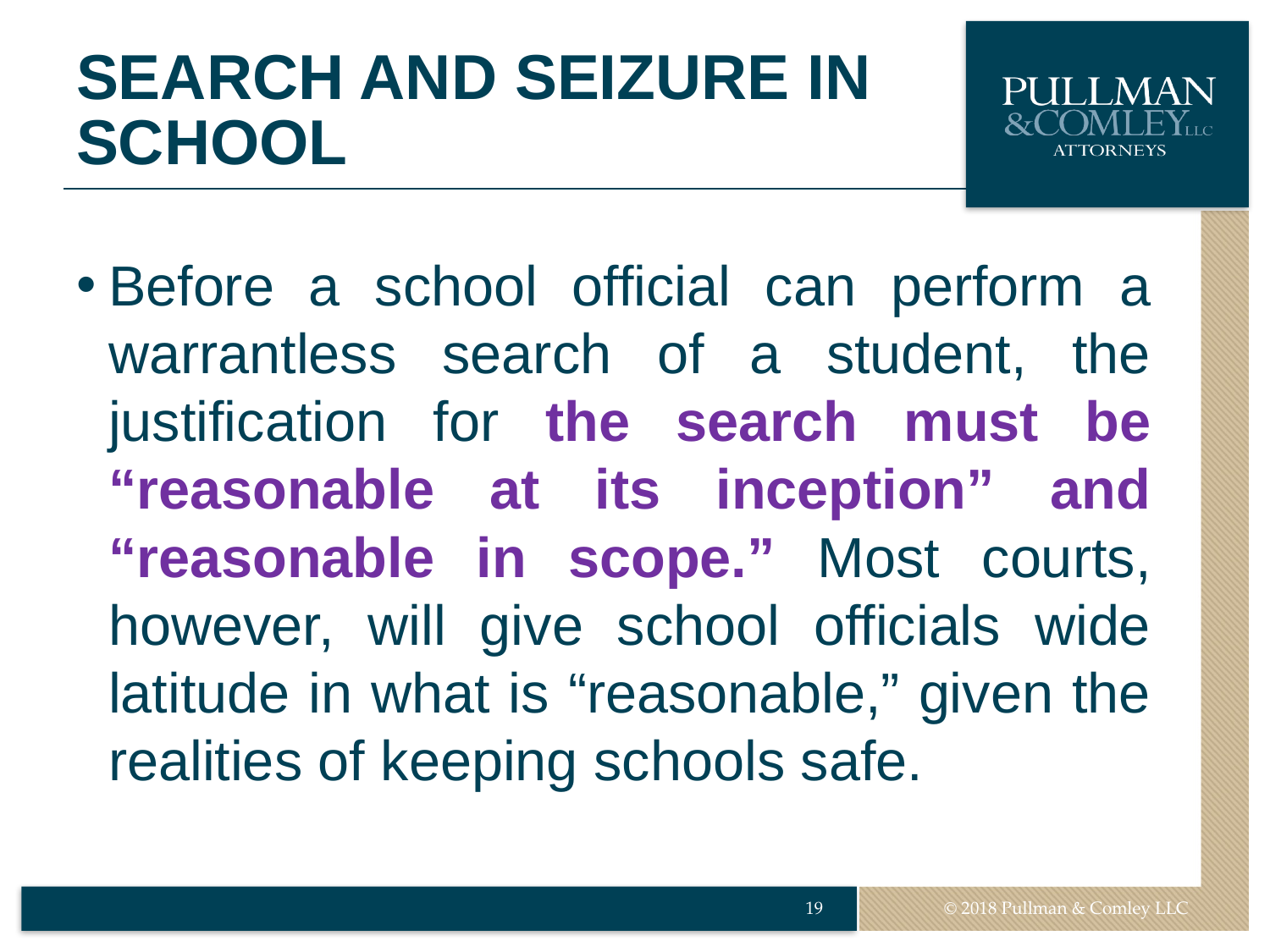

# Search and Seizure in School
Before a school official can perform a warrantless search of a student, the justification for the search must be “reasonable at its inception” and “reasonable in scope.” Most courts, however, will give school officials wide latitude in what is “reasonable,” given the realities of keeping schools safe.

19
© 2018 Pullman & Comley LLC